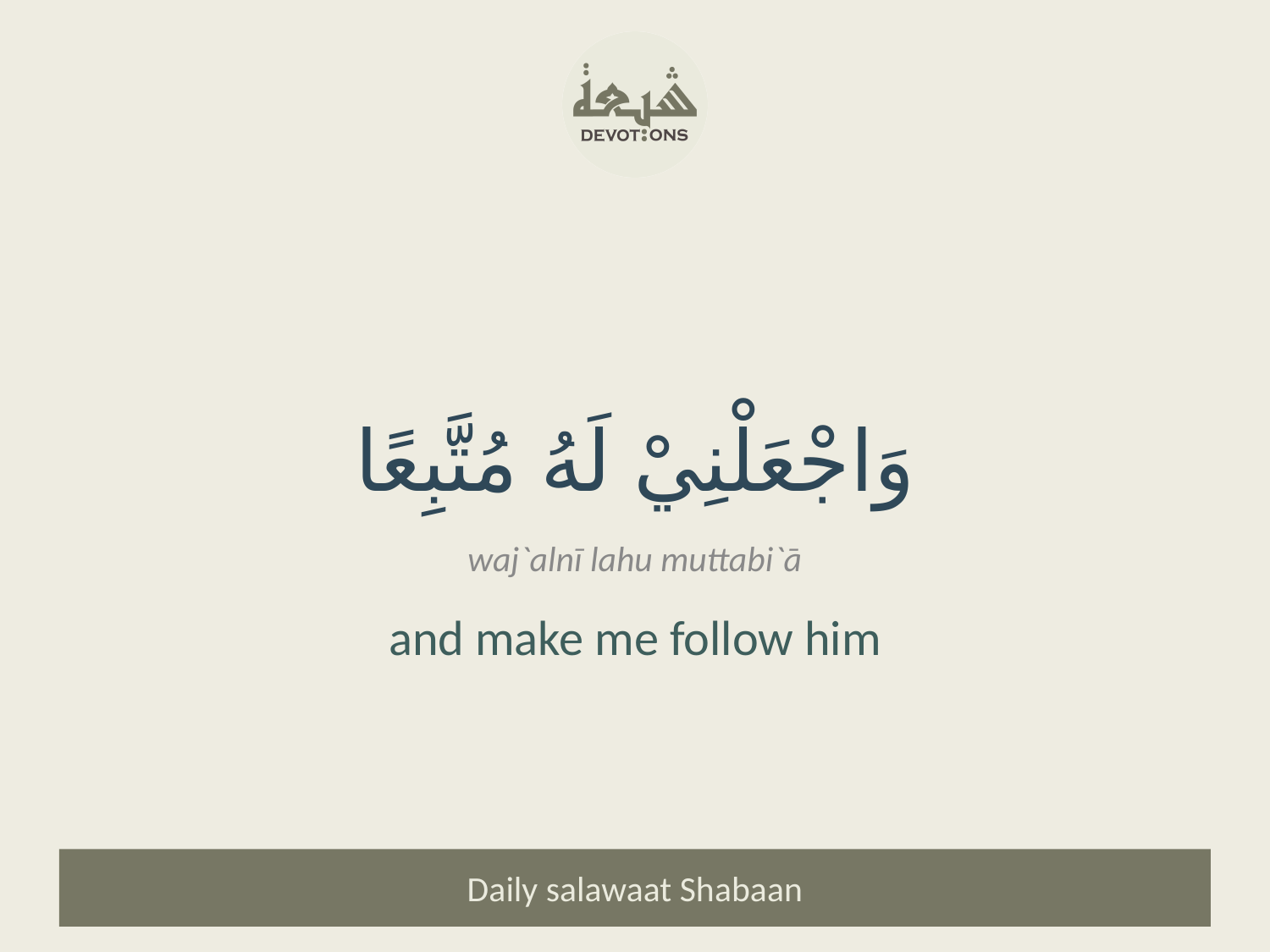

وَاجْعَلْنِيْ لَهُ مُتَّبِعًا
waj`alnī lahu muttabi`ā
and make me follow him
Daily salawaat Shabaan